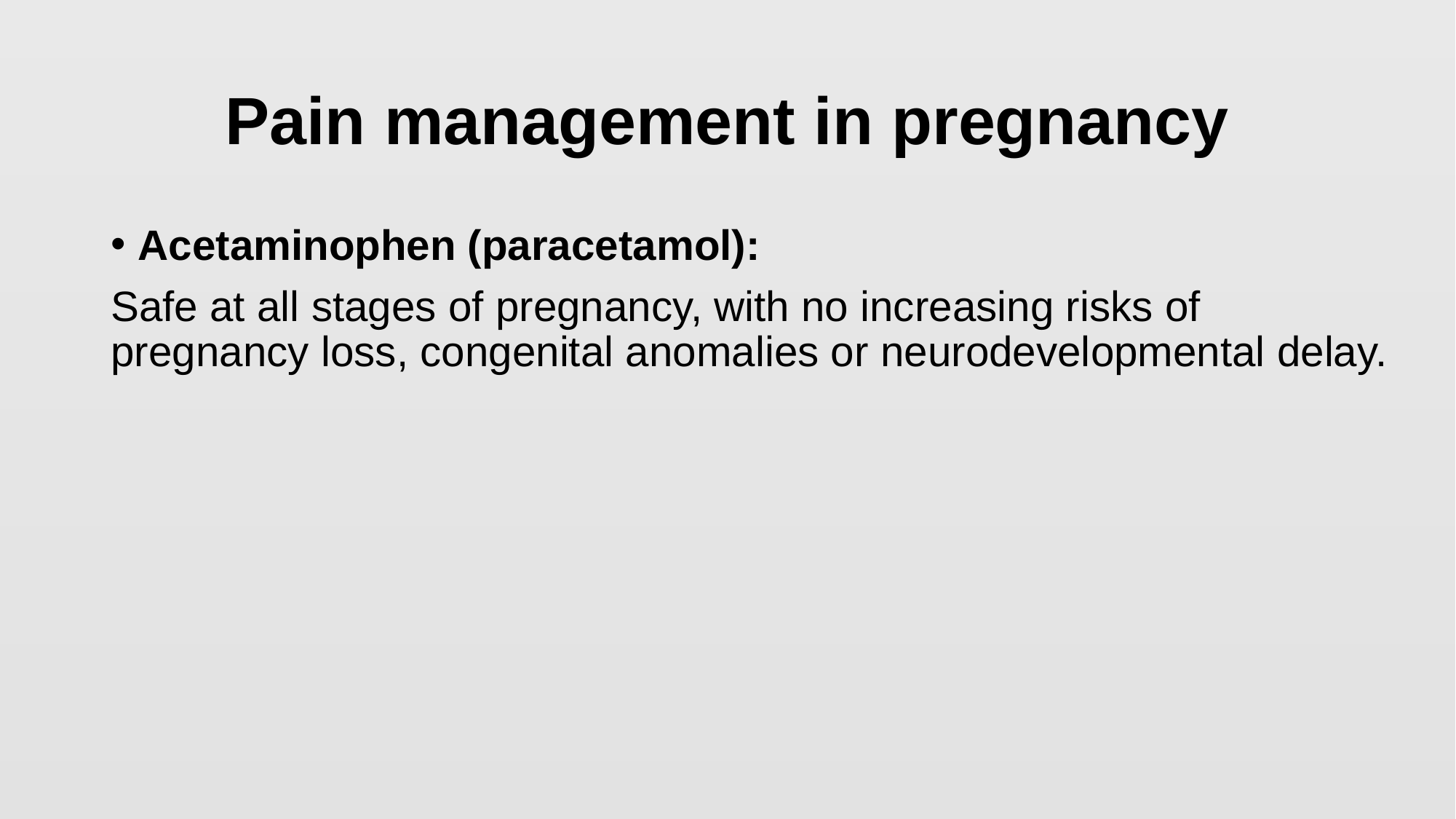

# Pain management in pregnancy
Acetaminophen (paracetamol):
Safe at all stages of pregnancy, with no increasing risks of  pregnancy loss, congenital anomalies or neurodevelopmental delay.